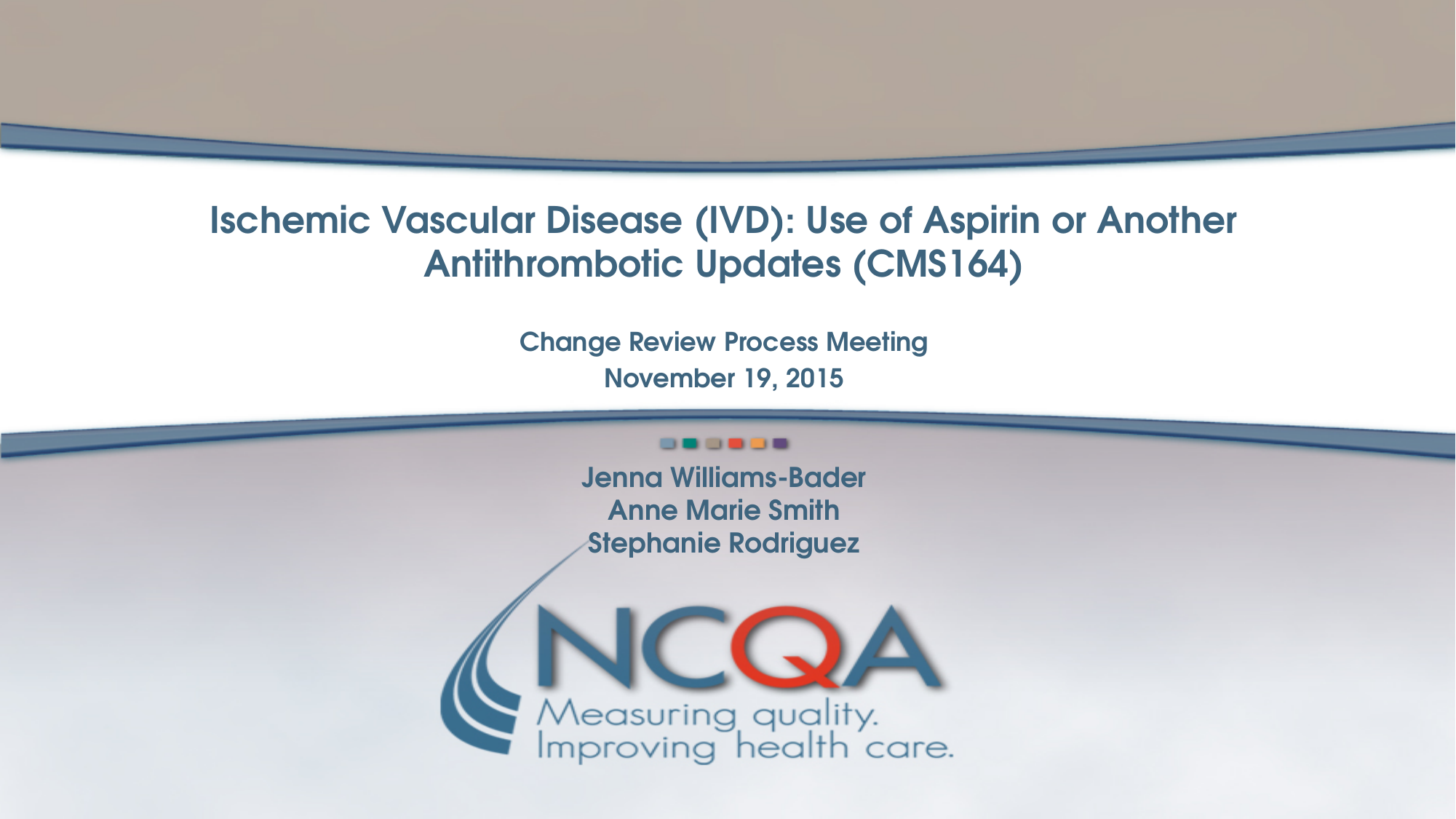

Ischemic Vascular Disease (IVD): Use of Aspirin or Another Antithrombotic Updates (CMS164)

Change Review Process Meeting
November 19, 2015
#
Jenna Williams-Bader
Anne Marie Smith
Stephanie Rodriguez